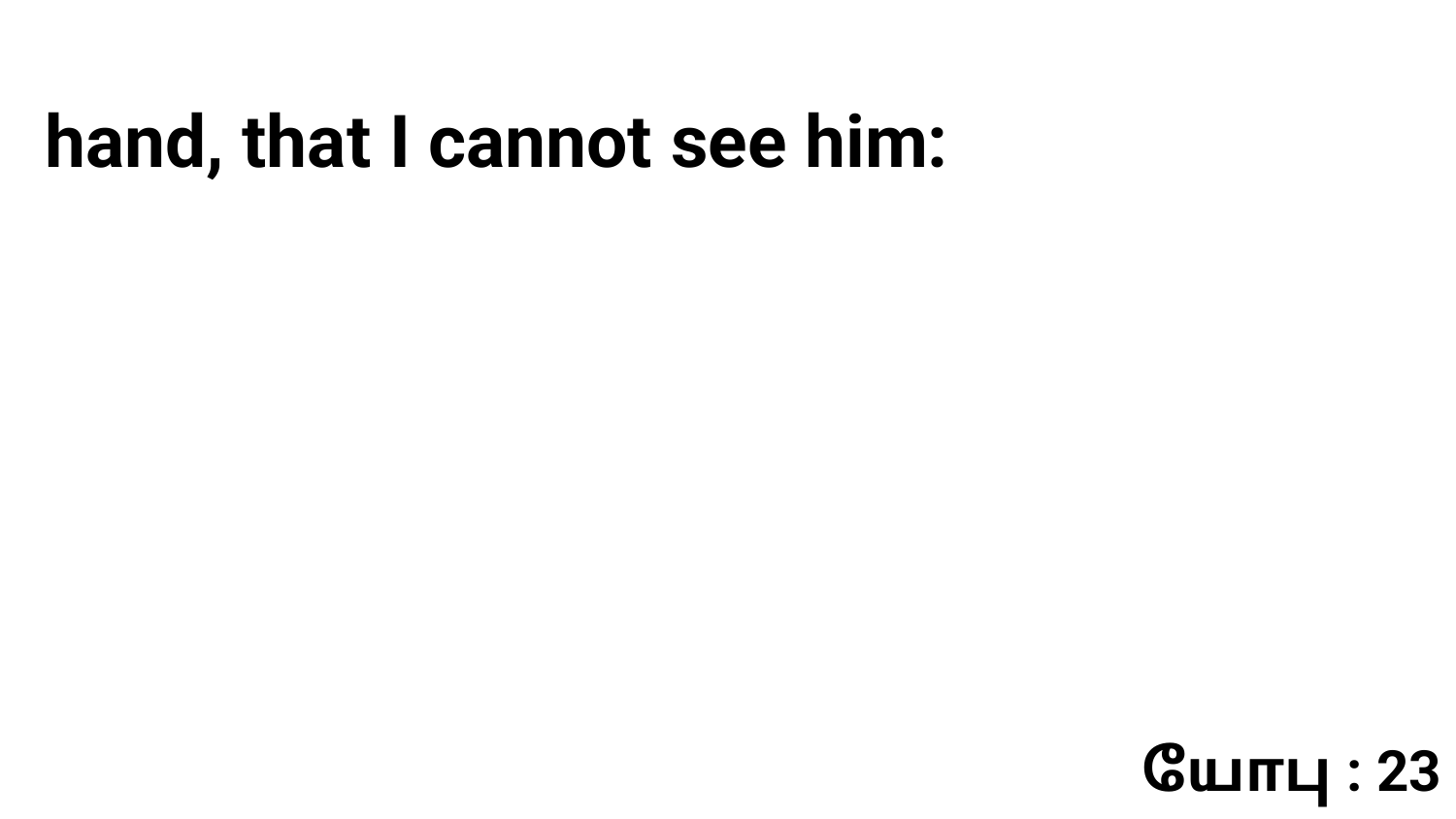

hand, that I cannot see him:
யோபு : 23